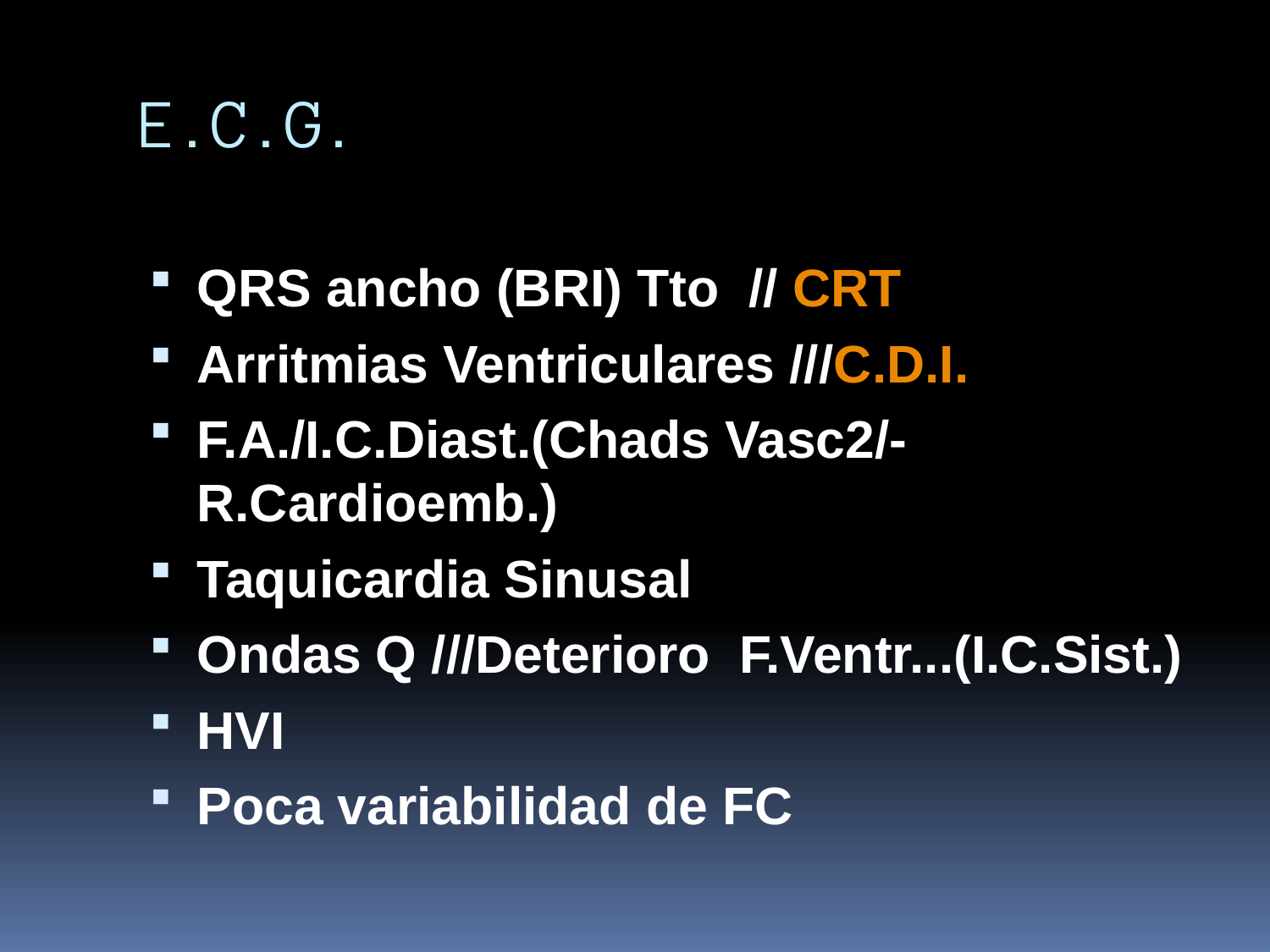

E.C.G.
QRS ancho (BRI) Tto  // CRT
Arritmias Ventriculares ///C.D.I.
F.A./I.C.Diast.(Chads Vasc2/-R.Cardioemb.)
Taquicardia Sinusal
Ondas Q ///Deterioro  F.Ventr...(I.C.Sist.)
HVI
Poca variabilidad de FC